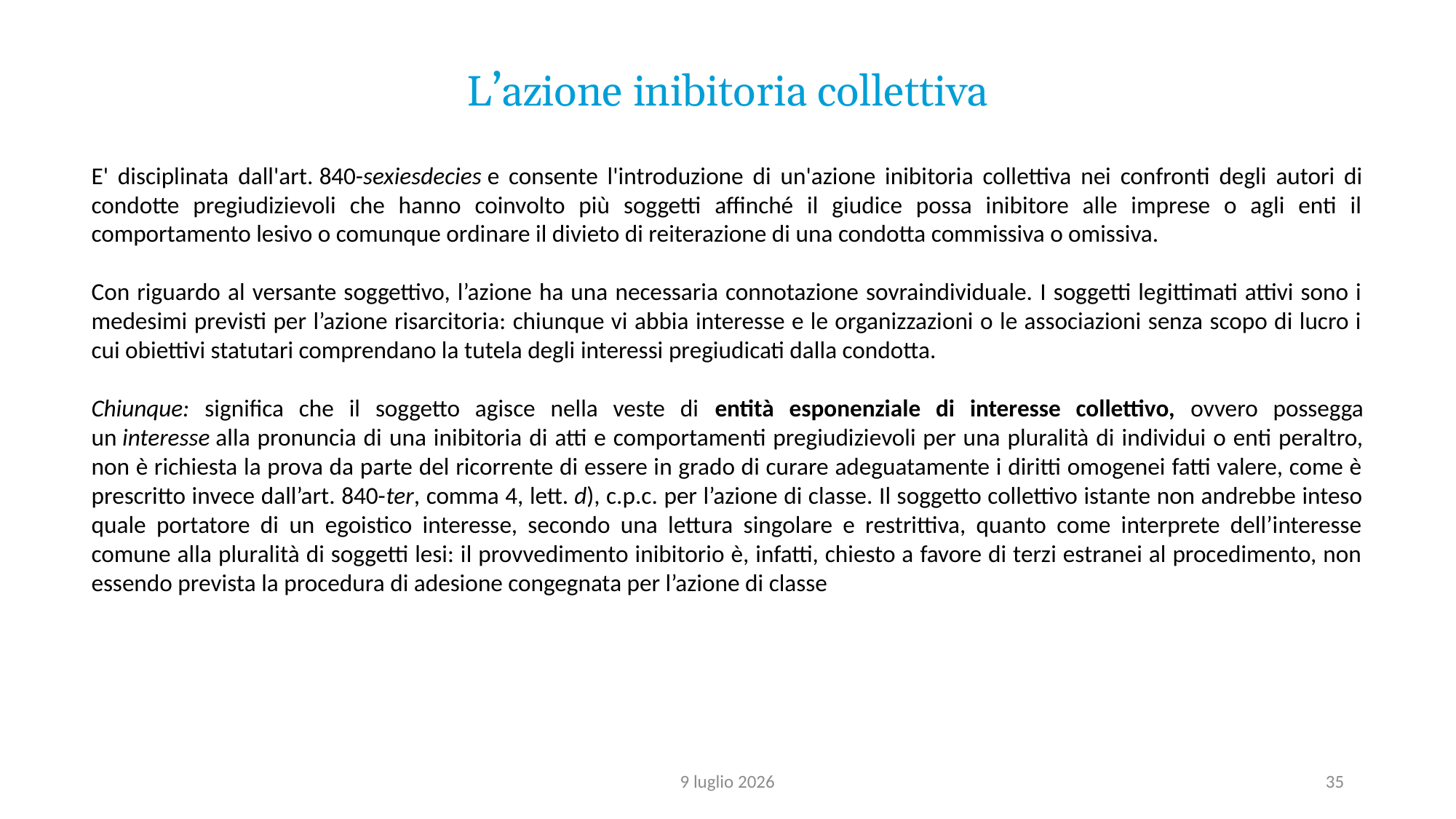

L’azione inibitoria collettiva
E' disciplinata dall'art. 840-sexiesdecies e consente l'introduzione di un'azione inibitoria collettiva nei confronti degli autori di condotte pregiudizievoli che hanno coinvolto più soggetti affinché il giudice possa inibitore alle imprese o agli enti il comportamento lesivo o comunque ordinare il divieto di reiterazione di una condotta commissiva o omissiva.

Con riguardo al versante soggettivo, l’azione ha una necessaria connotazione sovraindividuale. I soggetti legittimati attivi sono i medesimi previsti per l’azione risarcitoria: chiunque vi abbia interesse e le organizzazioni o le associazioni senza scopo di lucro i cui obiettivi statutari comprendano la tutela degli interessi pregiudicati dalla condotta.

Chiunque: significa che il soggetto agisce nella veste di entità esponenziale di interesse collettivo, ovvero possegga un interesse alla pronuncia di una inibitoria di atti e comportamenti pregiudizievoli per una pluralità di individui o enti peraltro, non è richiesta la prova da parte del ricorrente di essere in grado di curare adeguatamente i diritti omogenei fatti valere, come è prescritto invece dall’art. 840-ter, comma 4, lett. d), c.p.c. per l’azione di classe. Il soggetto collettivo istante non andrebbe inteso quale portatore di un egoistico interesse, secondo una lettura singolare e restrittiva, quanto come interprete dell’interesse comune alla pluralità di soggetti lesi: il provvedimento inibitorio è, infatti, chiesto a favore di terzi estranei al procedimento, non essendo prevista la procedura di adesione congegnata per l’azione di classe
9 luglio 2026
35